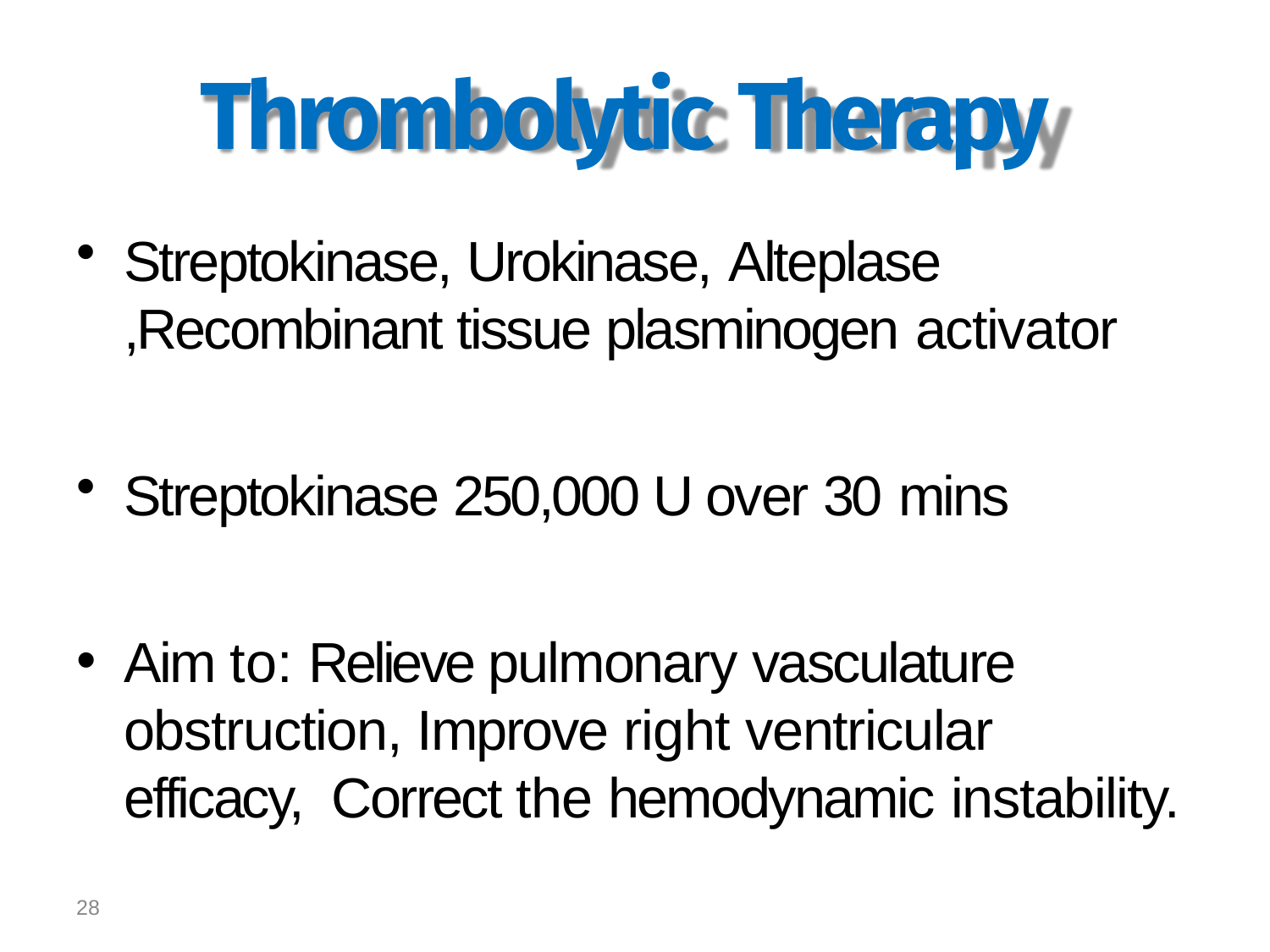

# Thrombolytic Therapy
Streptokinase, Urokinase, Alteplase
,Recombinant tissue plasminogen activator

Streptokinase 250,000 U over 30 mins

Aim to: Relieve pulmonary vasculature  obstruction, Improve right ventricular efficacy,  Correct the hemodynamic instability.
28